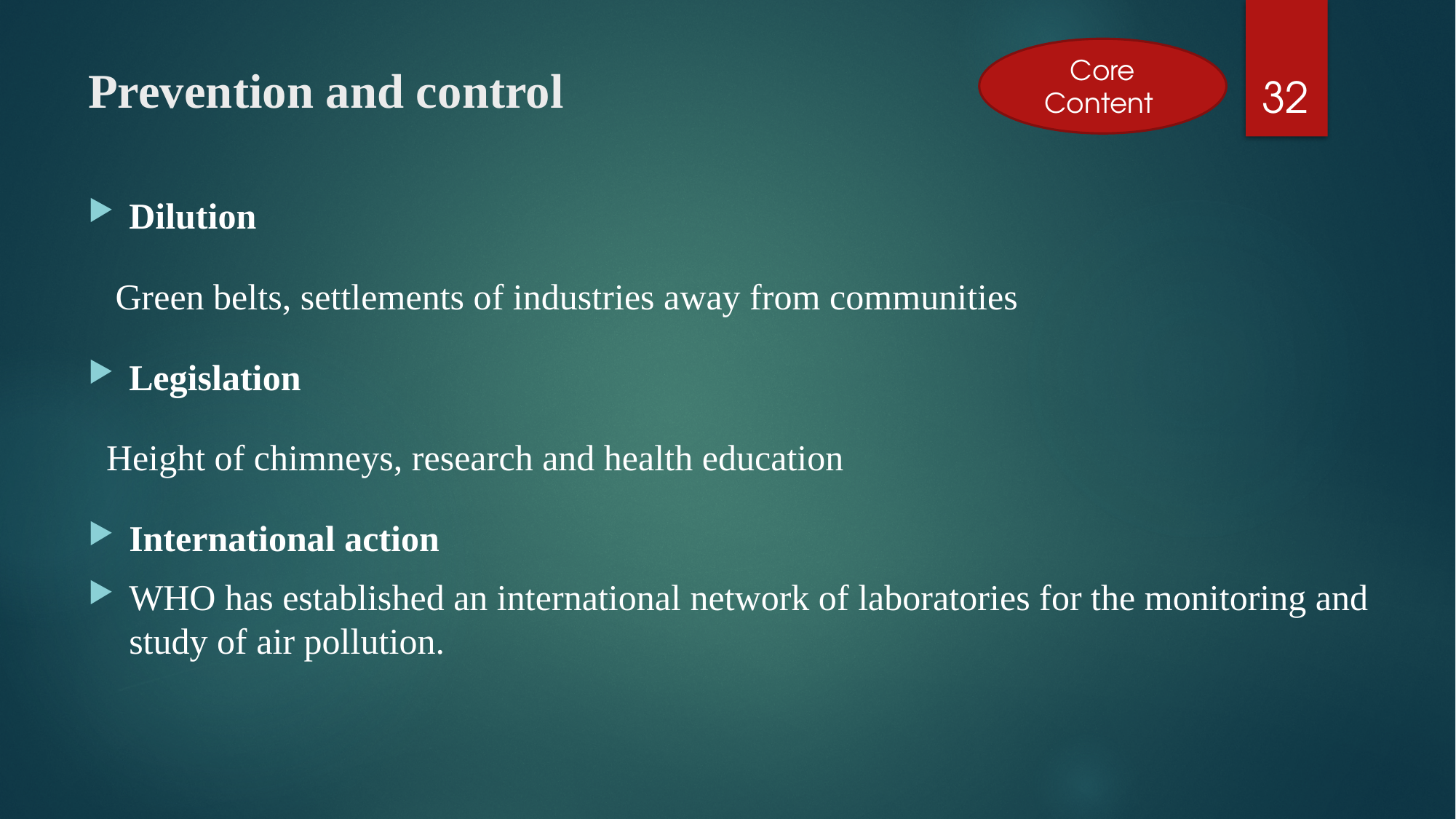

32
Core Content
# Prevention and control
Dilution
   Green belts, settlements of industries away from communities
Legislation
  Height of chimneys, research and health education
International action
WHO has established an international network of laboratories for the monitoring and study of air pollution.